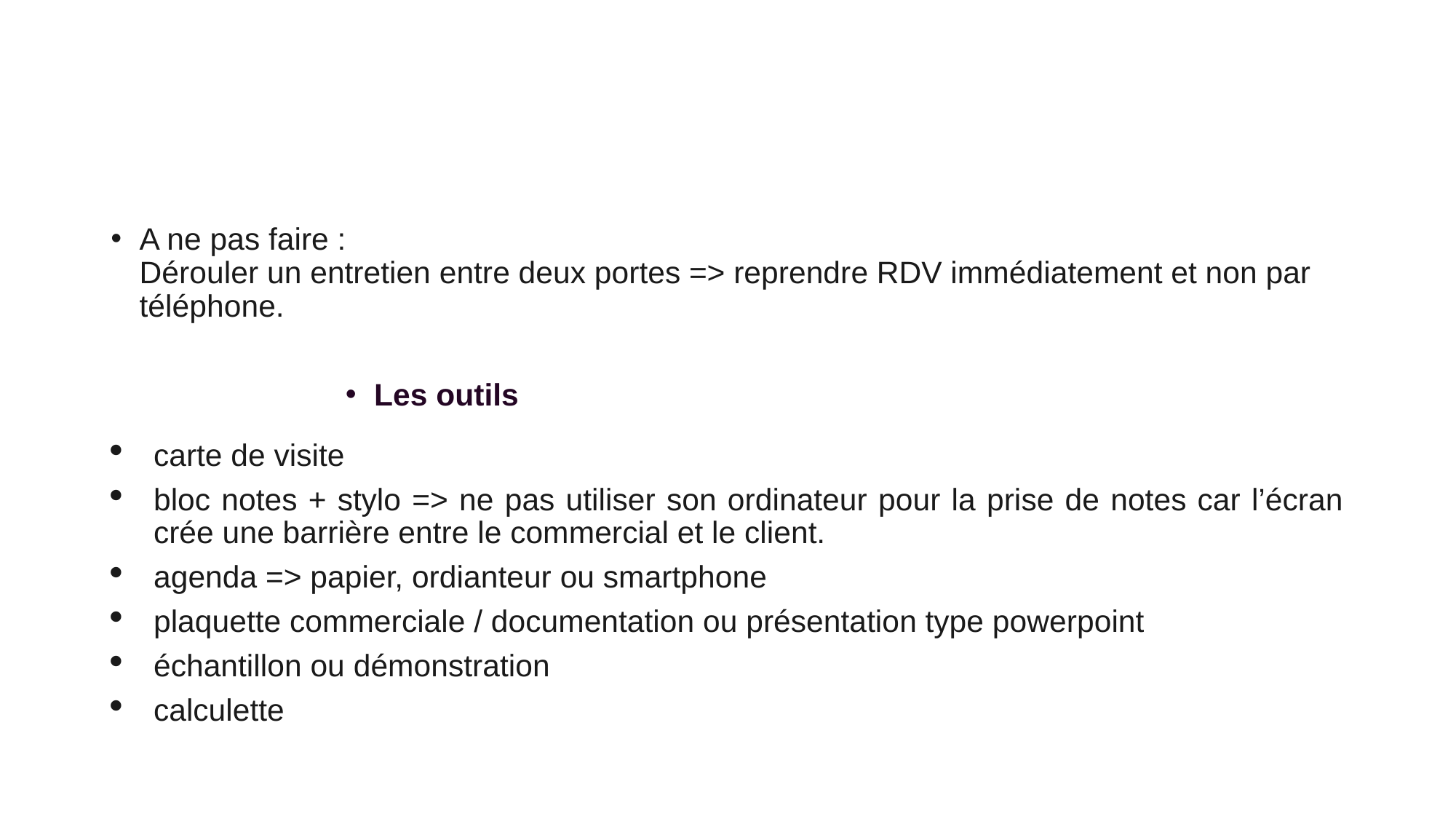

#
A ne pas faire :
Dérouler un entretien entre deux portes => reprendre RDV immédiatement et non par téléphone.
Les outils
carte de visite
bloc notes + stylo => ne pas utiliser son ordinateur pour la prise de notes car l’écran crée une barrière entre le commercial et le client.
agenda => papier, ordianteur ou smartphone
plaquette commerciale / documentation ou présentation type powerpoint
échantillon ou démonstration
calculette